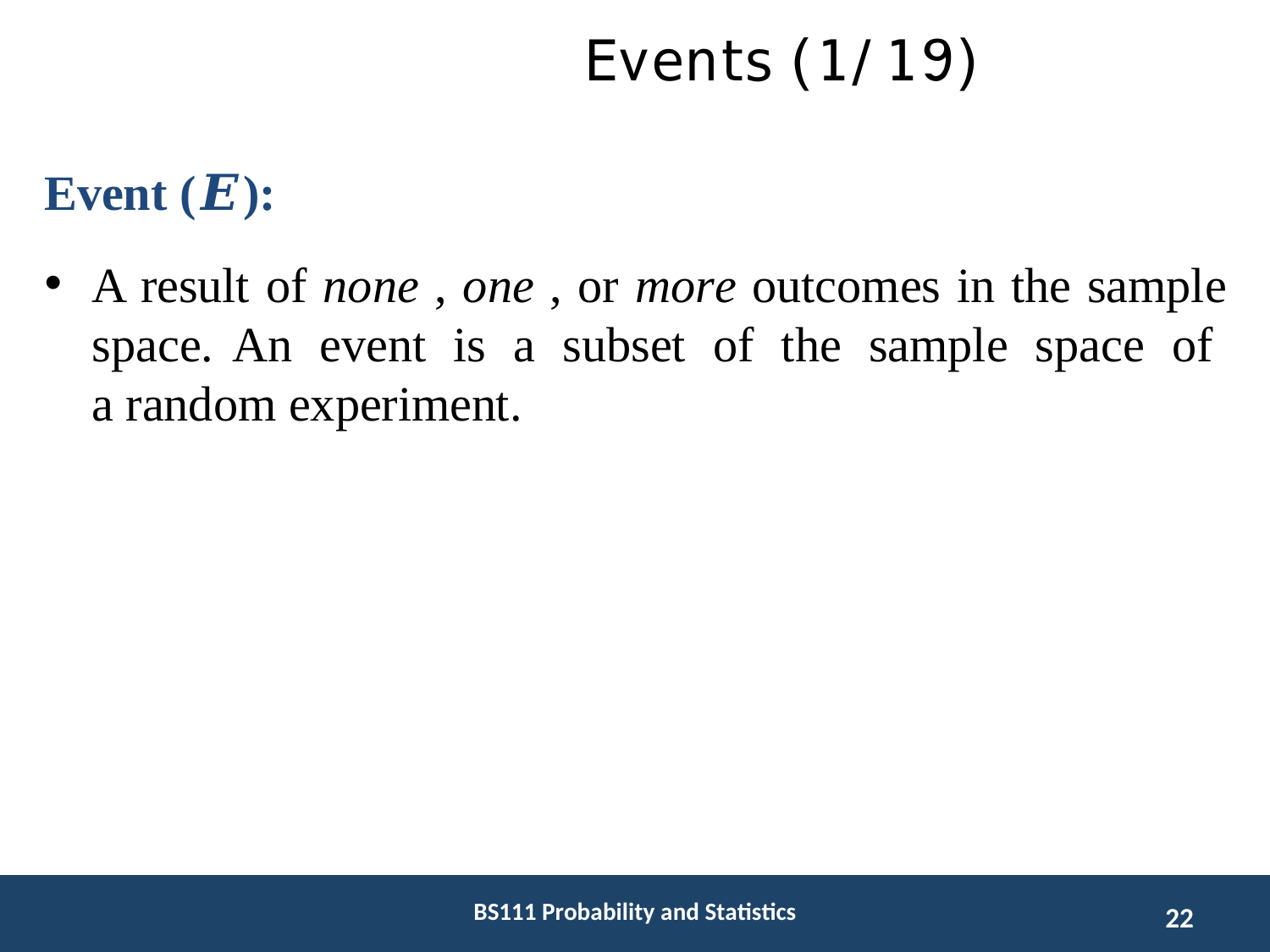

# Events (1/19)
Event (𝑬):
A result of none , one , or more outcomes in the sample space. An  event  is  a  subset  of  the  sample  space  of  a random experiment.
BS111 Probability and Statistics
22